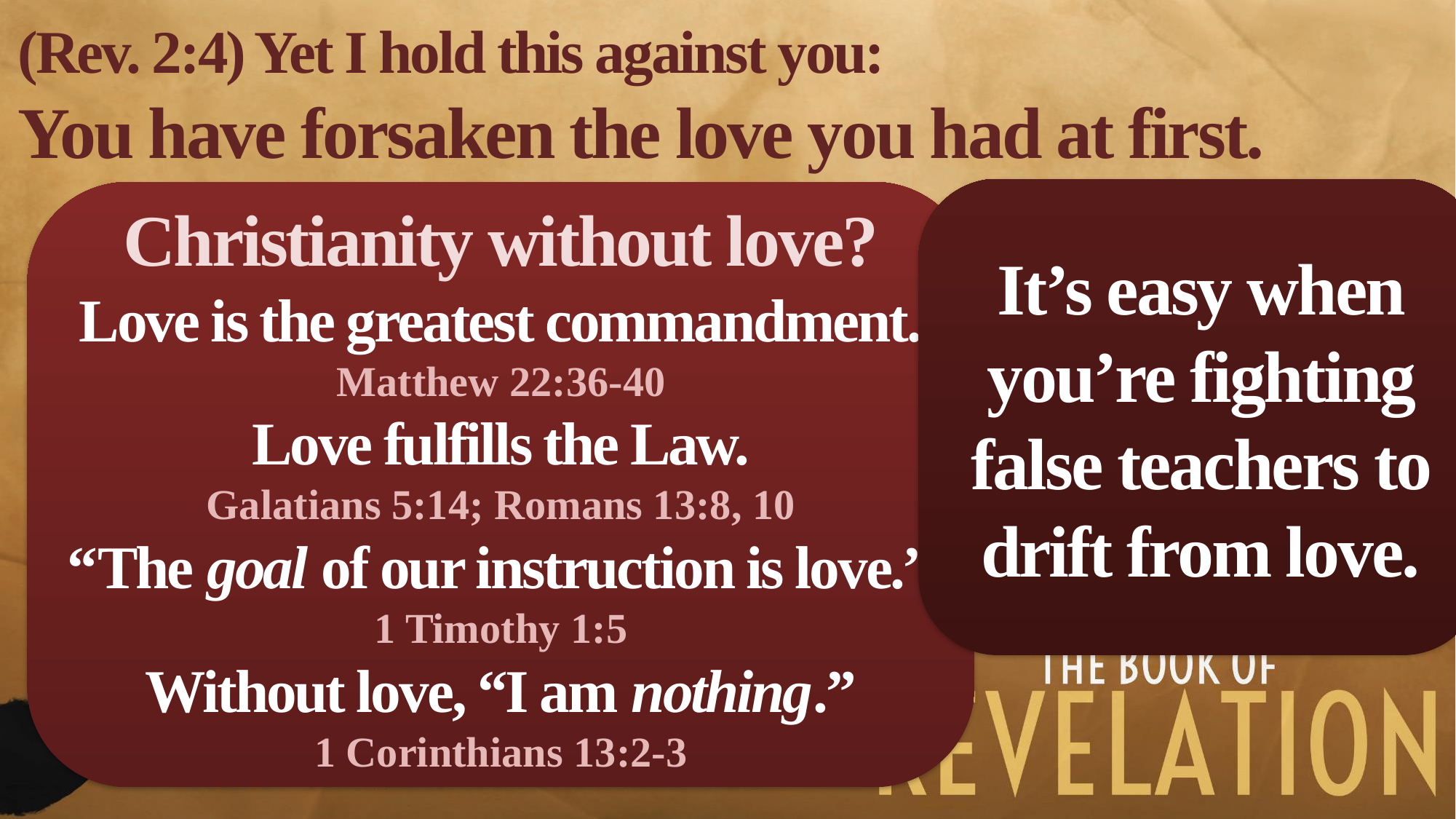

(Rev. 2:4) Yet I hold this against you:
You have forsaken the love you had at first.
It’s easy when you’re fighting false teachers to drift from love.
Christianity without love?
Love is the greatest commandment.
Matthew 22:36-40
Love fulfills the Law.
Galatians 5:14; Romans 13:8, 10
“The goal of our instruction is love.”
1 Timothy 1:5
Without love, “I am nothing.”
1 Corinthians 13:2-3